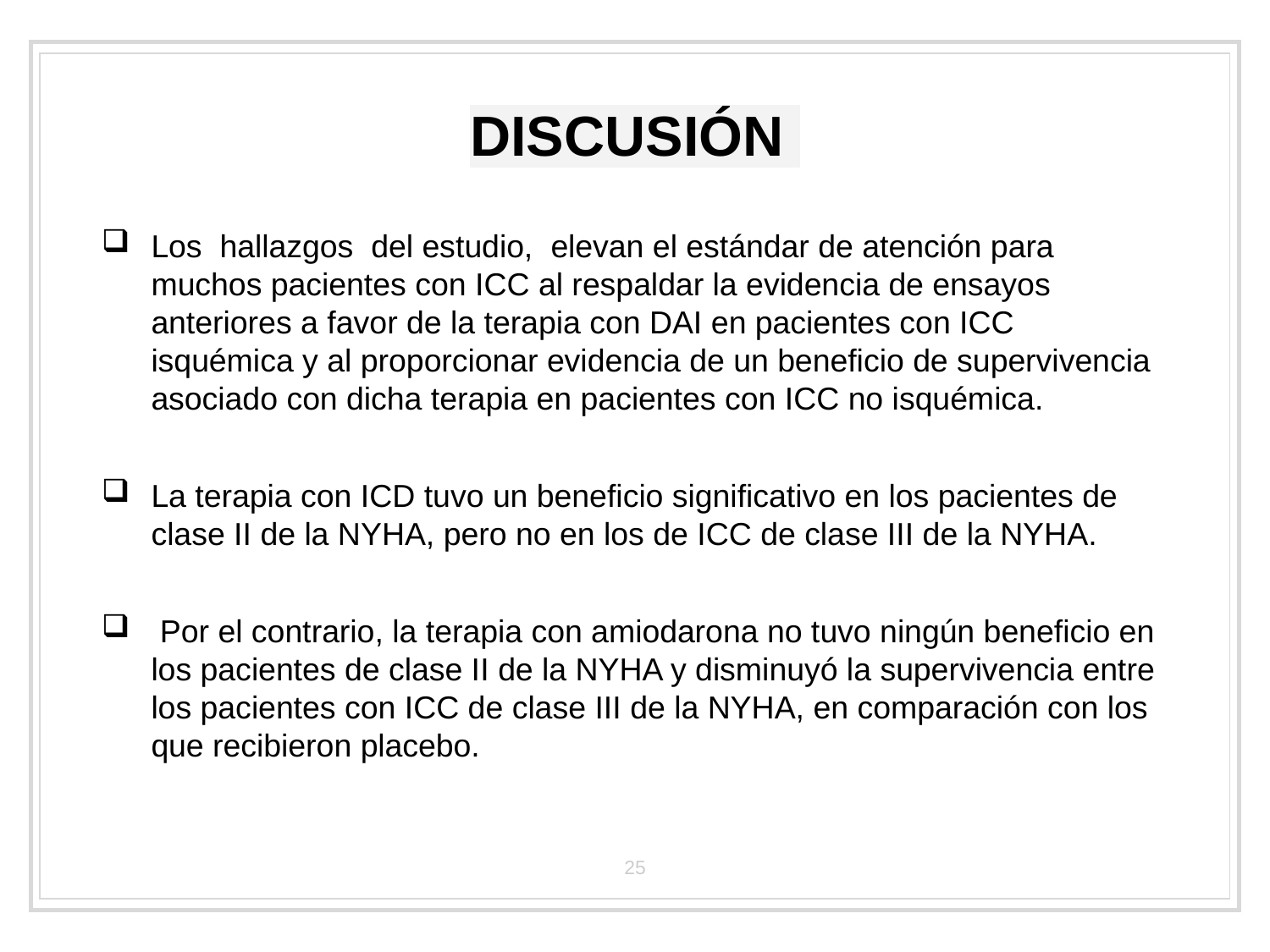

# DISCUSIÓN
Los  hallazgos  del estudio,  elevan el estándar de atención para muchos pacientes con ICC al respaldar la evidencia de ensayos anteriores a favor de la terapia con DAI en pacientes con ICC isquémica y al proporcionar evidencia de un beneficio de supervivencia asociado con dicha terapia en pacientes con ICC no isquémica.

La terapia con ICD tuvo un beneficio significativo en los pacientes de clase II de la NYHA, pero no en los de ICC de clase III de la NYHA.

 Por el contrario, la terapia con amiodarona no tuvo ningún beneficio en los pacientes de clase II de la NYHA y disminuyó la supervivencia entre los pacientes con ICC de clase III de la NYHA, en comparación con los que recibieron placebo.

25